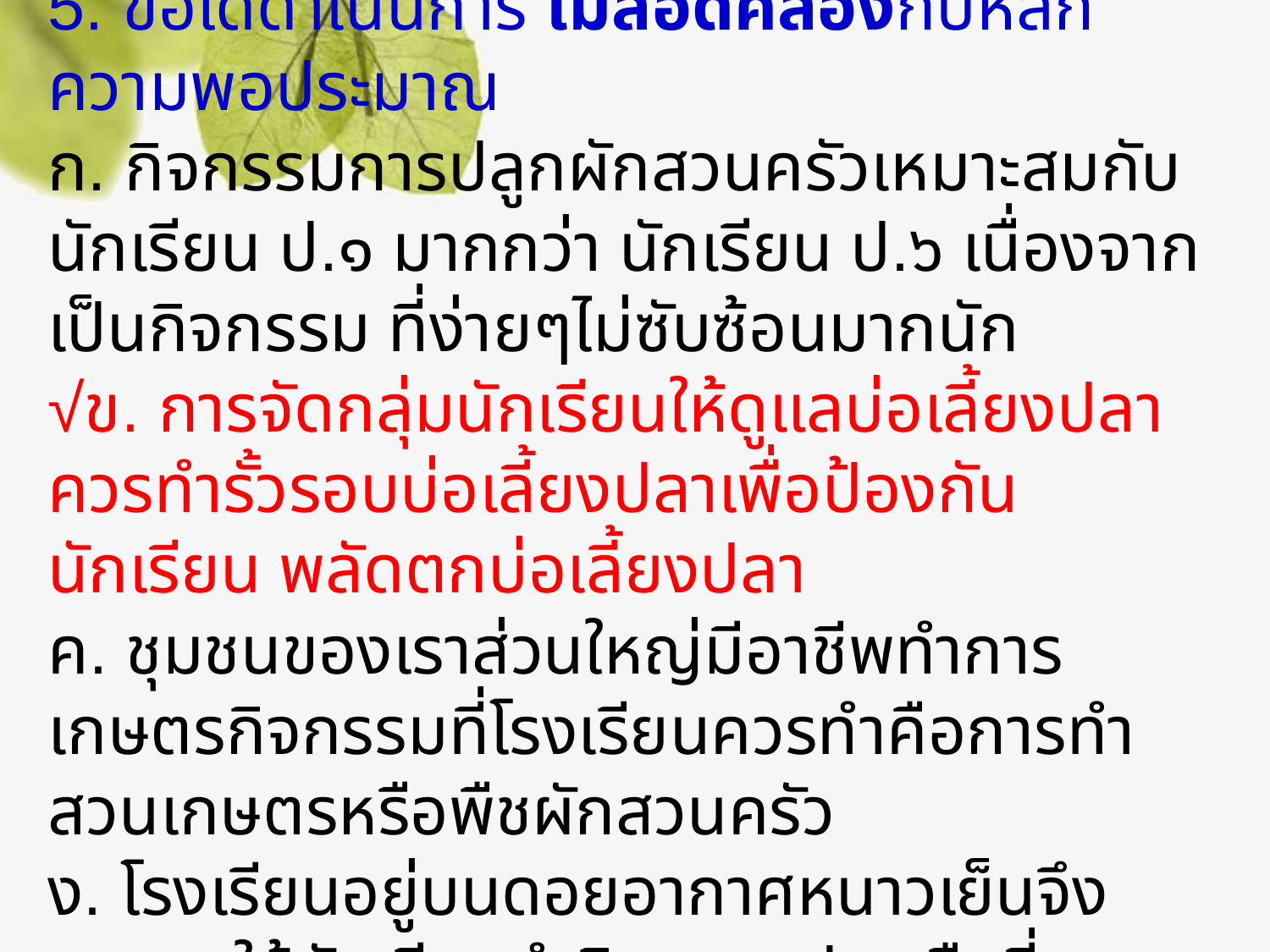

# 5. ข้อใดดำเนินการ ไม่สอดคล้องกับหลักความพอประมาณ ก. กิจกรรมการปลูกผักสวนครัวเหมาะสมกับนักเรียน ป.๑ มากกว่า นักเรียน ป.๖ เนื่องจากเป็นกิจกรรม ที่ง่ายๆไม่ซับซ้อนมากนัก √ข. การจัดกลุ่มนักเรียนให้ดูแลบ่อเลี้ยงปลาควรทำรั้วรอบบ่อเลี้ยงปลาเพื่อป้องกันนักเรียน พลัดตกบ่อเลี้ยงปลา ค. ชุมชนของเราส่วนใหญ่มีอาชีพทำการเกษตรกิจกรรมที่โรงเรียนควรทำคือการทำสวนเกษตรหรือพืชผักสวนครัว ง. โรงเรียนอยู่บนดอยอากาศหนาวเย็นจึงสมควรให้นักเรียนทำกิจกรรมปลูกพืชที่ชอบอากาศหนาว เช่น ผักกาด หรือกาแฟ เป็นต้น